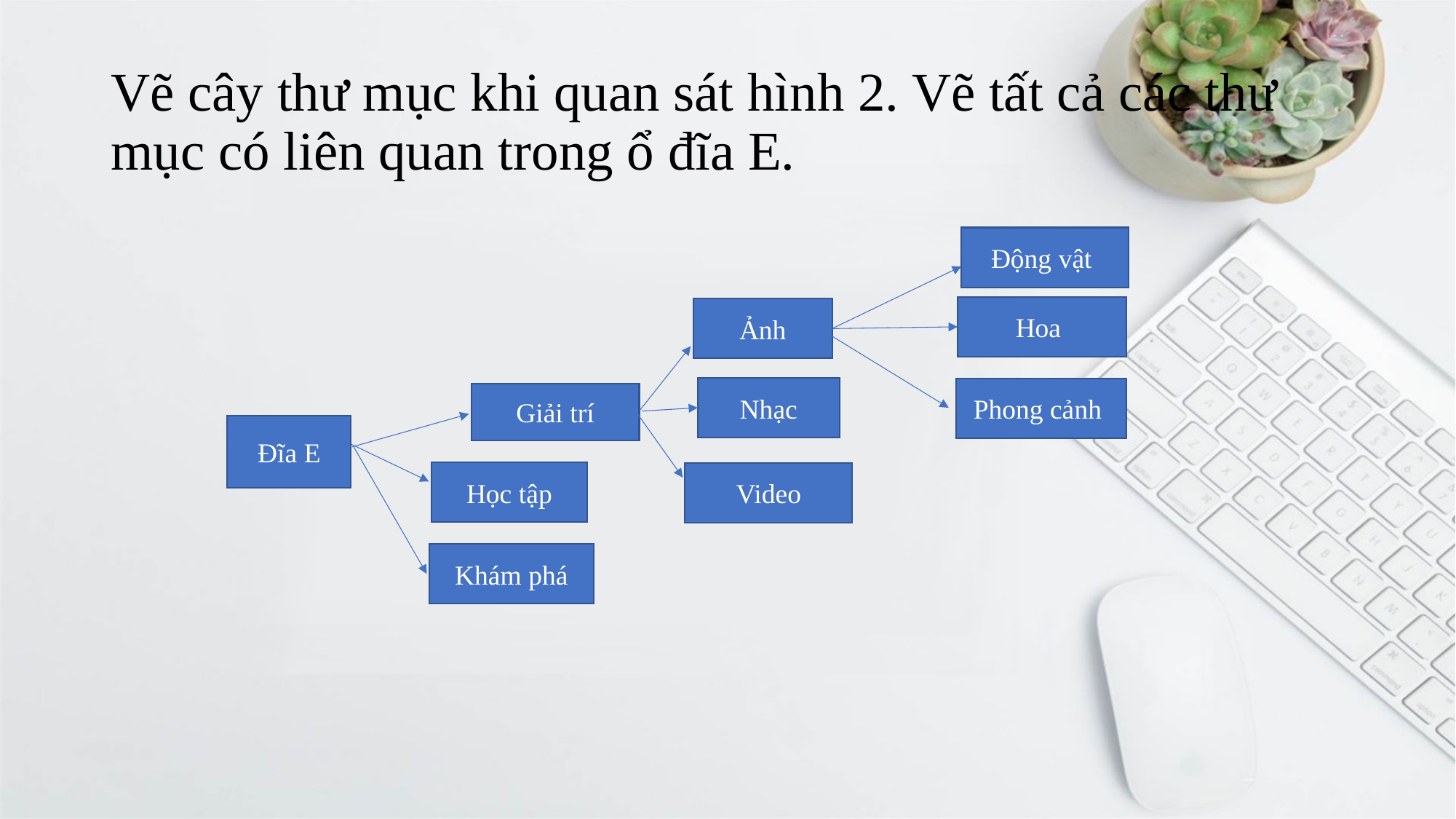

# Vẽ cây thư mục khi quan sát hình 2. Vẽ tất cả các thư mục có liên quan trong ổ đĩa E.

Động vật
Hoa
Ảnh
Nhạc
Phong cảnh
Giải trí
Đĩa E
Học tập
Video
Khám phá